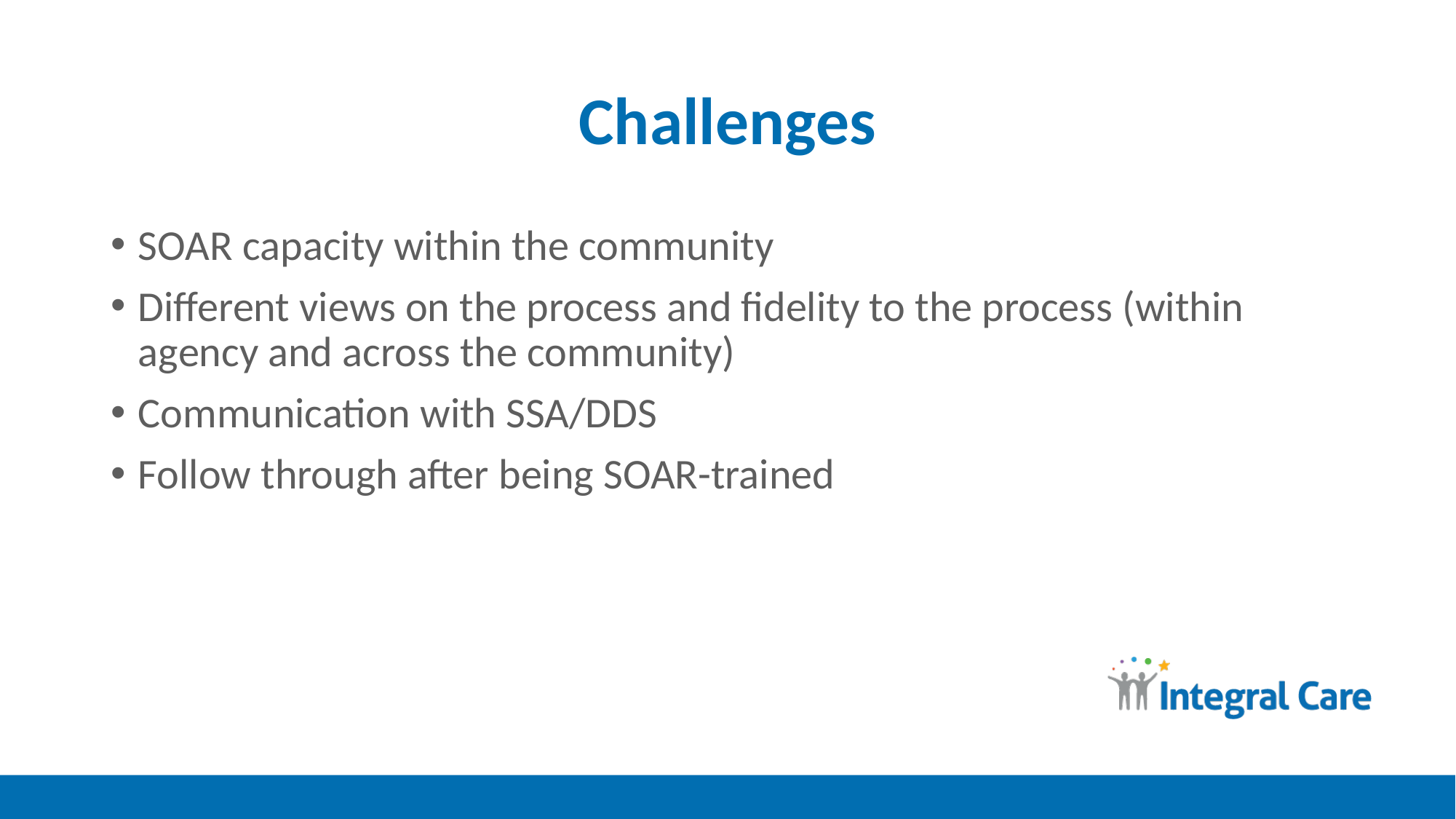

# Challenges
SOAR capacity within the community
Different views on the process and fidelity to the process (within agency and across the community)
Communication with SSA/DDS
Follow through after being SOAR-trained